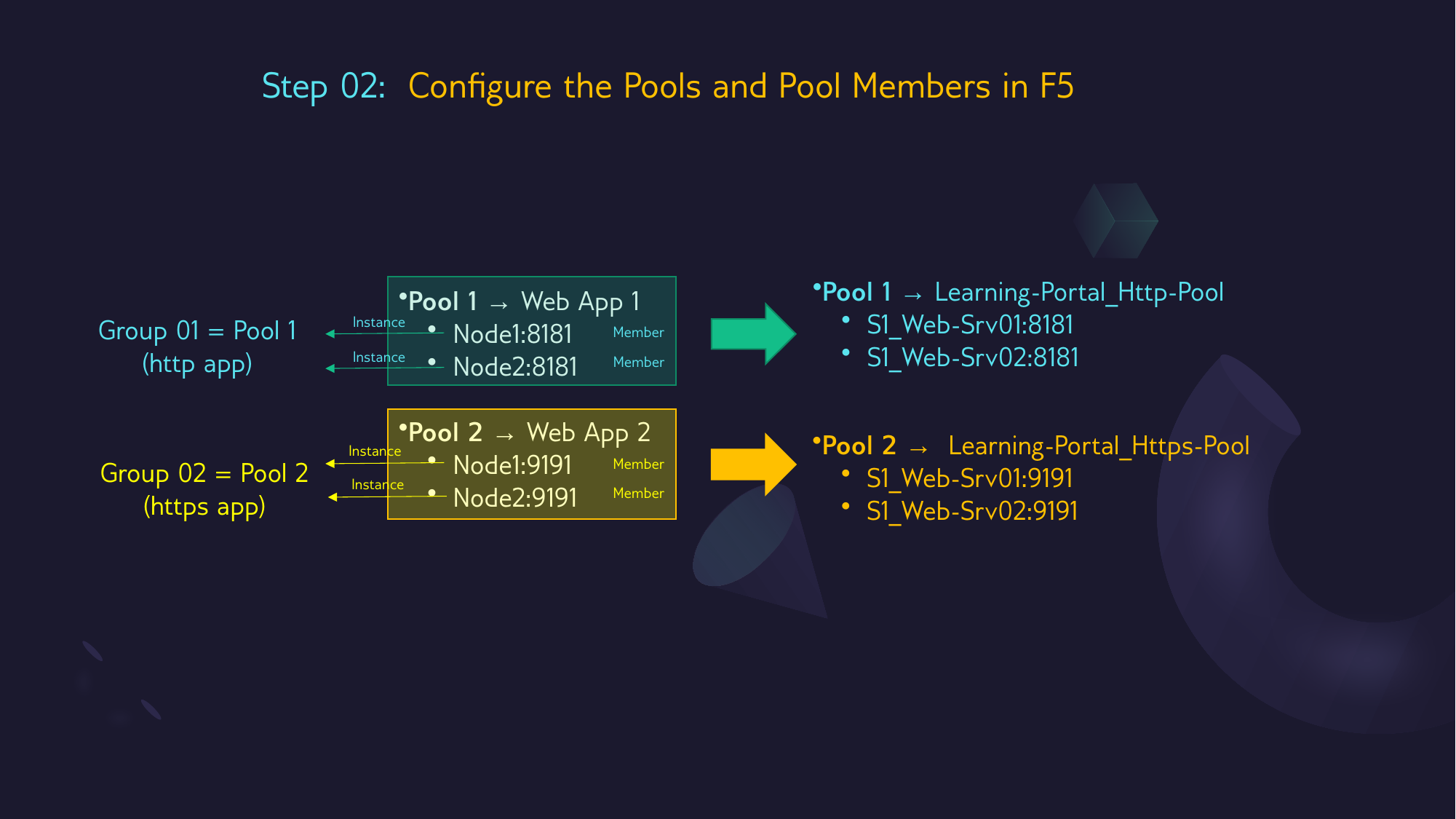

Step 02:  Configure the Pools and Pool Members in F5
Pool 1 → Learning-Portal_Http-Pool
S1_Web-Srv01:8181
S1_Web-Srv02:8181
Pool 1 → Web App 1
Node1:8181
Node2:8181

Pool 2 → Web App 2
Node1:9191
Node2:9191

Group 01 = Pool 1
(http app)
Instance
Member
Instance
Member

Pool 2 →  Learning-Portal_Https-Pool
S1_Web-Srv01:9191
S1_Web-Srv02:9191

Instance
Member
Group 02 = Pool 2
(https app)
Instance
Member